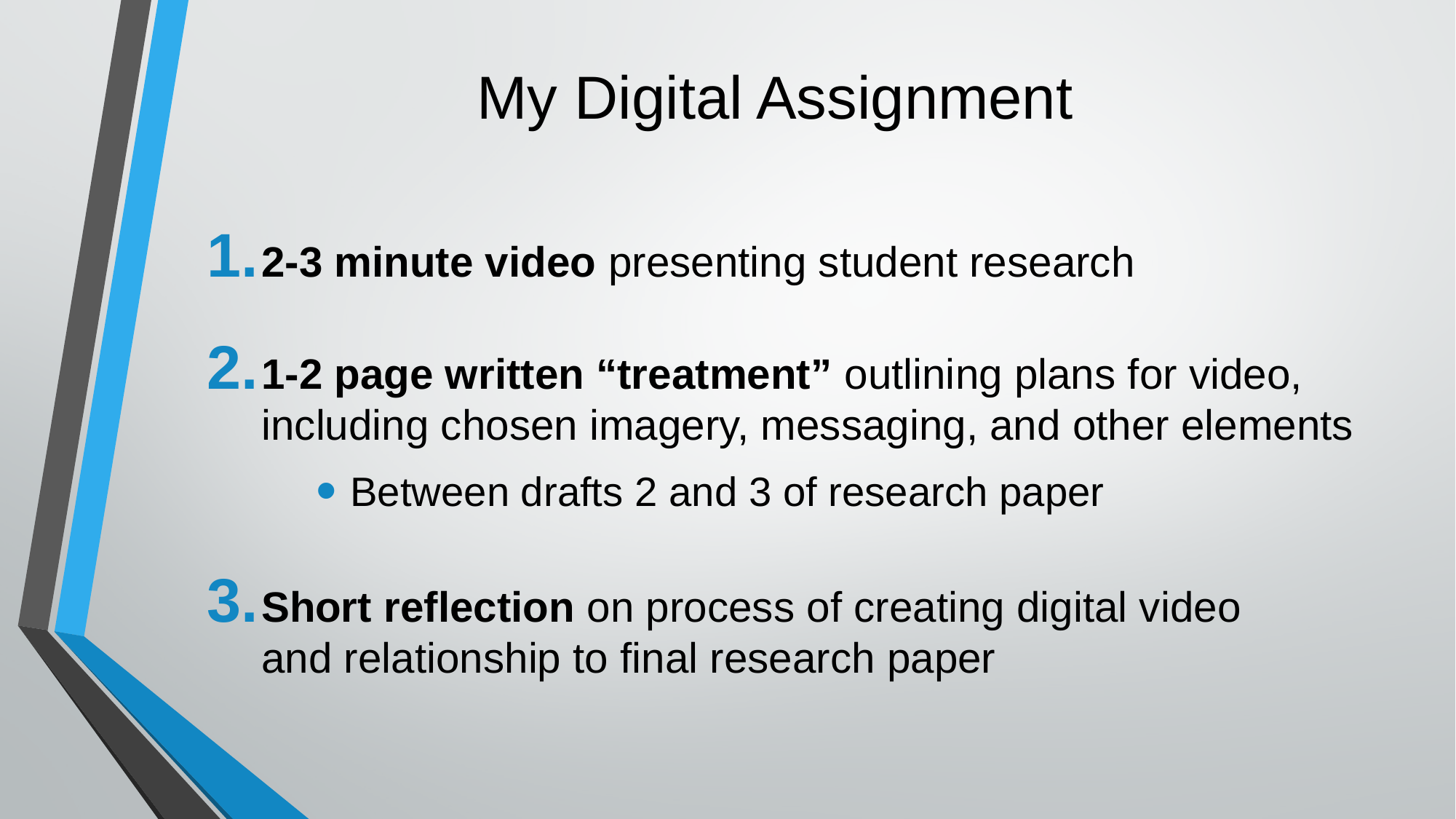

# My Digital Assignment
2-3 minute video presenting student research
1-2 page written “treatment” outlining plans for video,
including chosen imagery, messaging, and other elements
Between drafts 2 and 3 of research paper
Short reflection on process of creating digital video
and relationship to final research paper